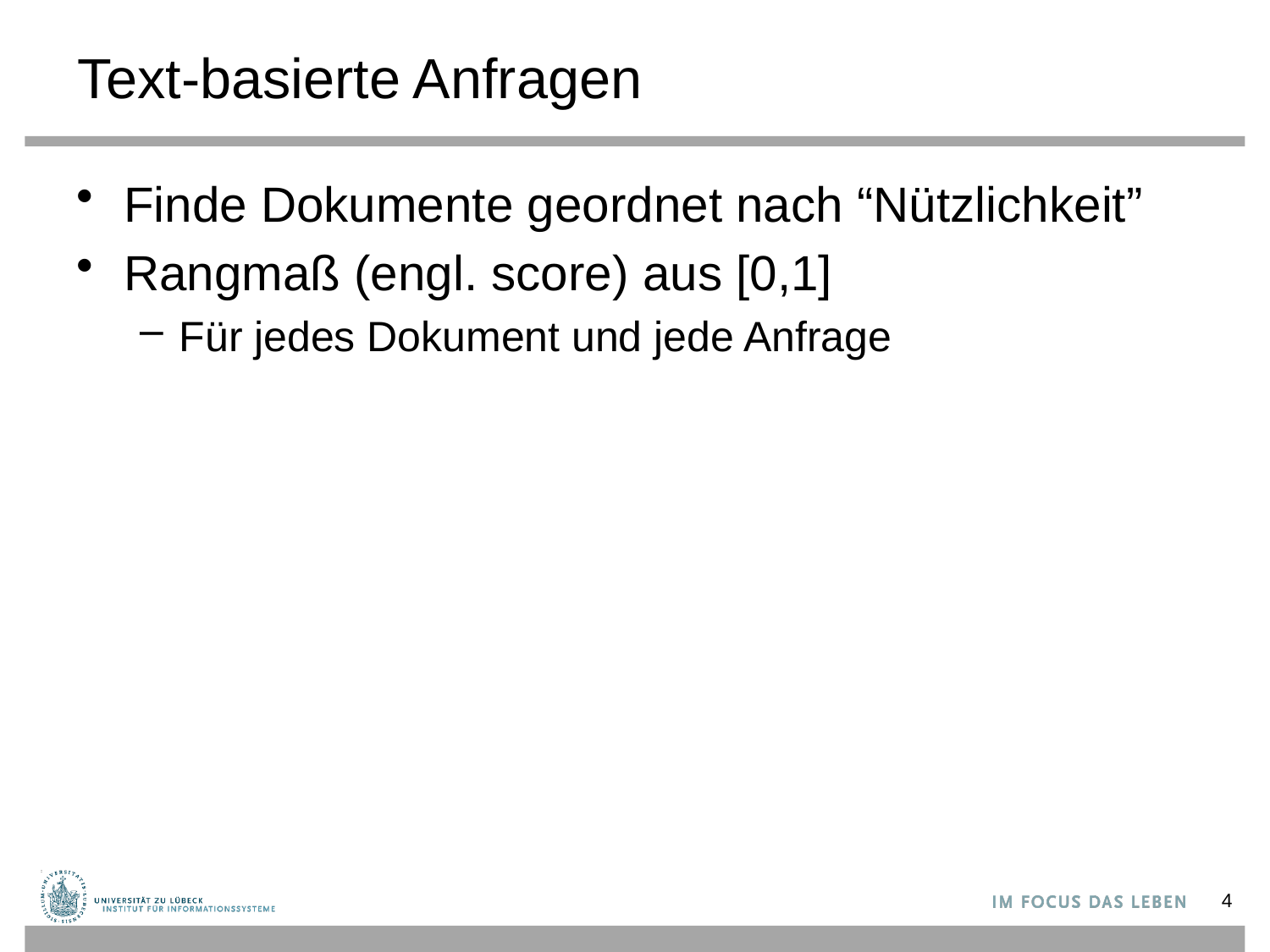

# Text-basierte Anfragen
Finde Dokumente geordnet nach “Nützlichkeit”
Rangmaß (engl. score) aus [0,1]
Für jedes Dokument und jede Anfrage
4